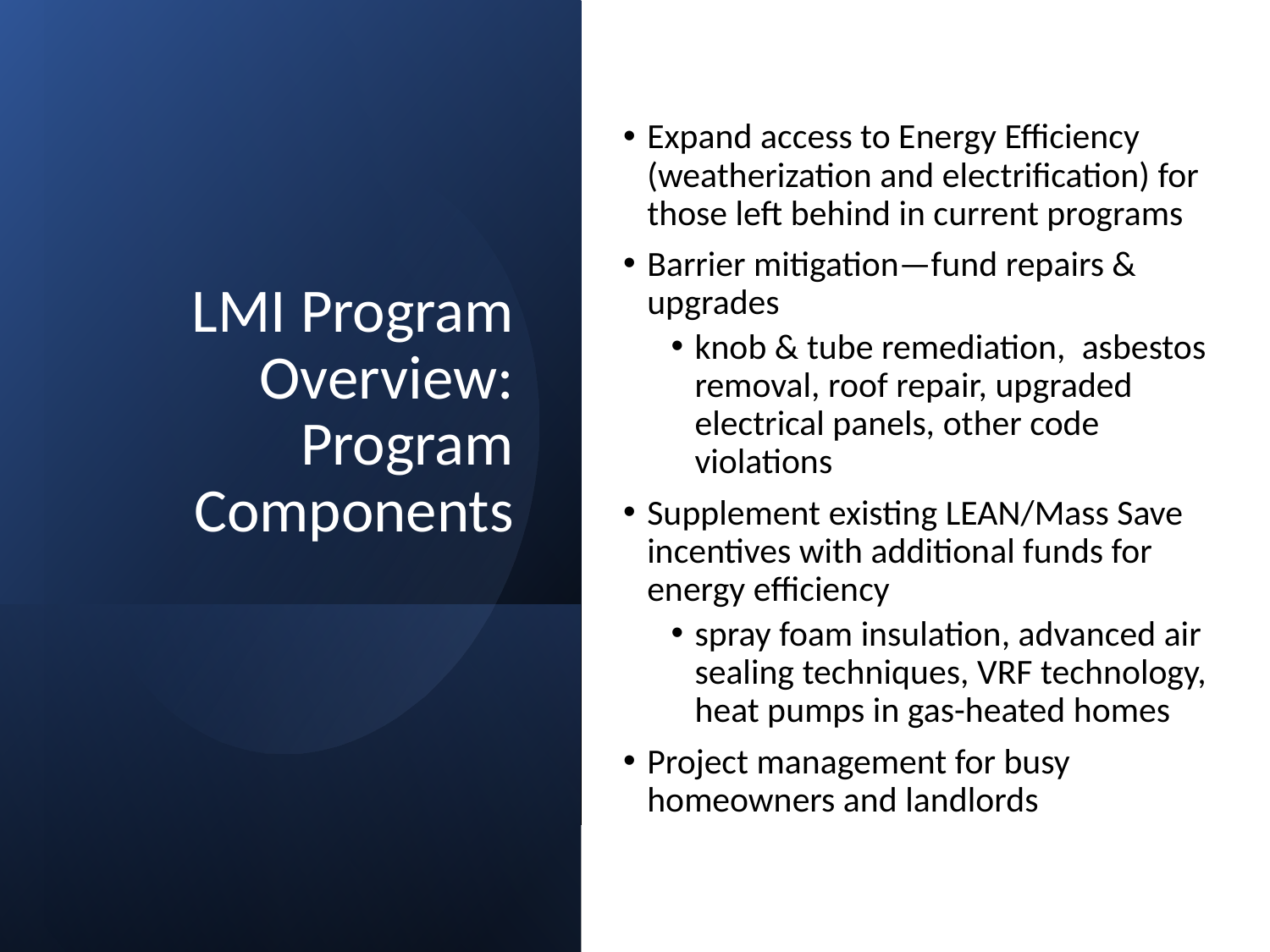

Expand access to Energy Efficiency (weatherization and electrification) for those left behind in current programs
Barrier mitigation—fund repairs & upgrades
knob & tube remediation,  asbestos removal, roof repair, upgraded electrical panels, other code violations
Supplement existing LEAN/Mass Save incentives with additional funds for energy efficiency
spray foam insulation, advanced air sealing techniques, VRF technology, heat pumps in gas-heated homes
Project management for busy homeowners and landlords
# LMI Program Overview: Program Components